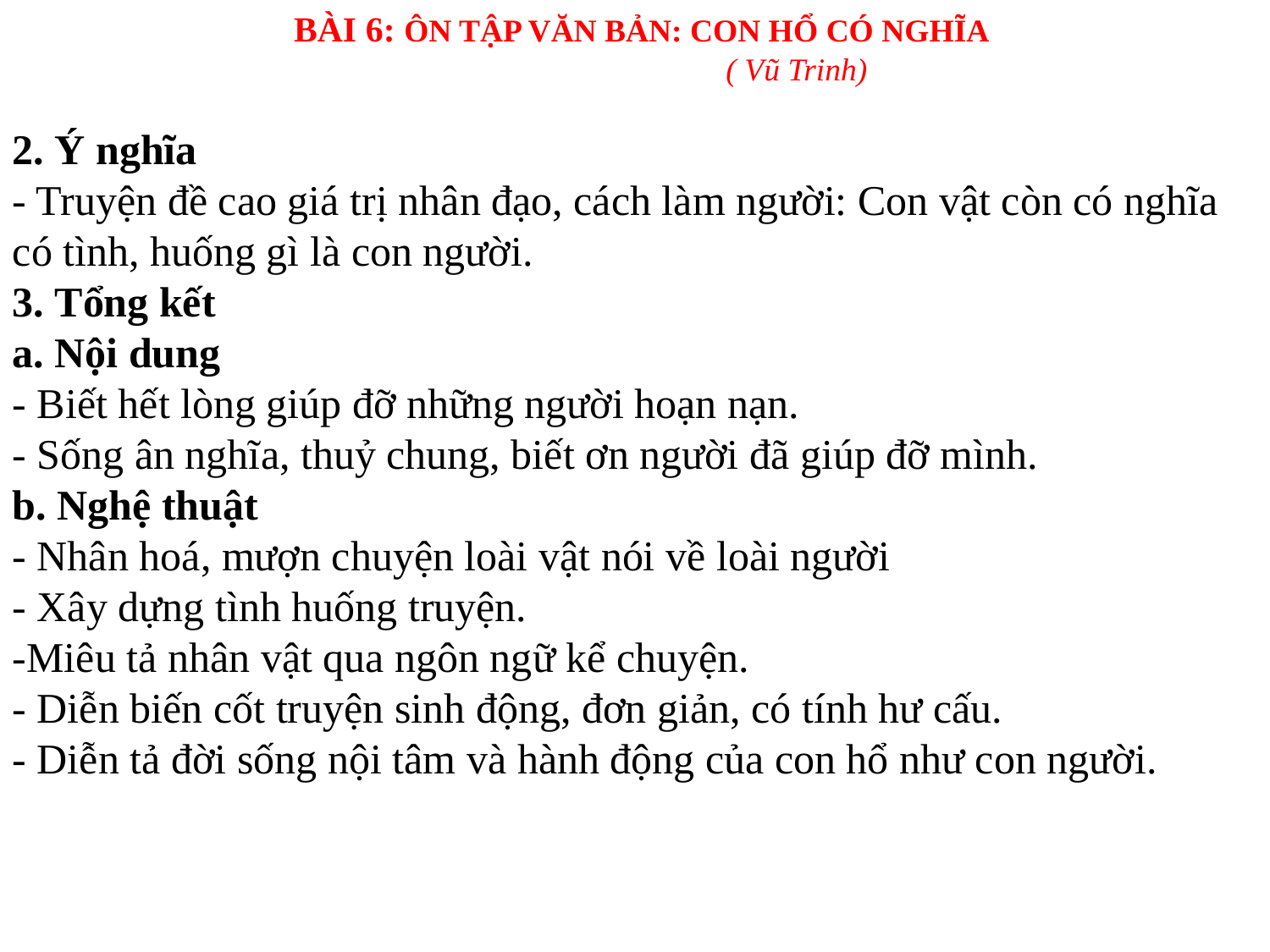

BÀI 6: ÔN TẬP VĂN BẢN: CON HỔ CÓ NGHĨA
       ( Vũ Trinh)

2. Ý nghĩa
- Truyện đề cao giá trị nhân đạo, cách làm người: Con vật còn có nghĩa có tình, huống gì là con người.
3. Tổng kết
a. Nội dung
- Biết hết lòng giúp đỡ những người hoạn nạn.
- Sống ân nghĩa, thuỷ chung, biết ơn người đã giúp đỡ mình.
b. Nghệ thuật
- Nhân hoá, mượn chuyện loài vật nói về loài người
- Xây dựng tình huống truyện.
-Miêu tả nhân vật qua ngôn ngữ kể chuyện.
- Diễn biến cốt truyện sinh động, đơn giản, có tính hư cấu.
- Diễn tả đời sống nội tâm và hành động của con hổ như con người.